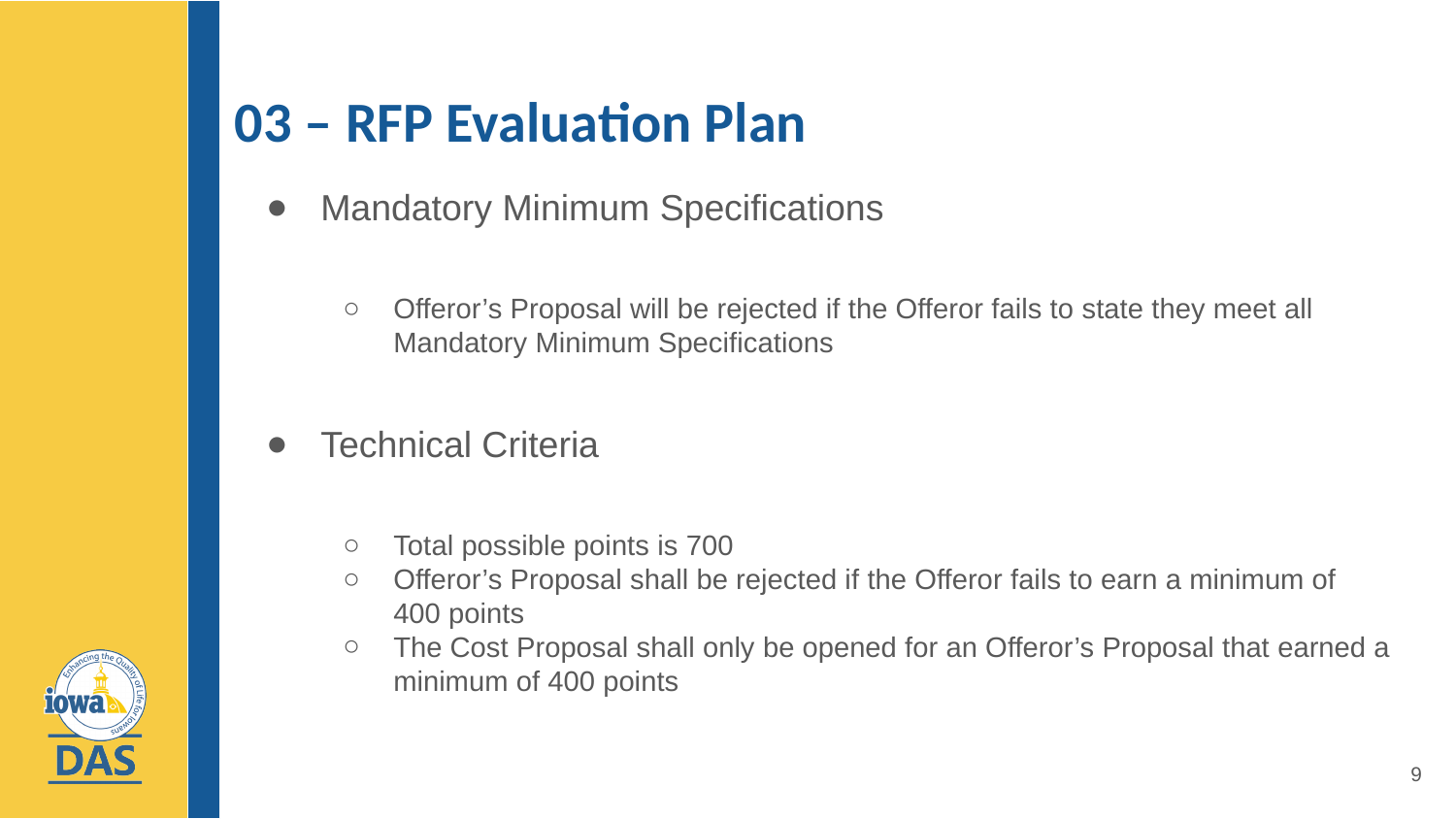

# 03 – RFP Evaluation Plan
Mandatory Minimum Specifications

Offeror’s Proposal will be rejected if the Offeror fails to state they meet all Mandatory Minimum Specifications

Technical Criteria

Total possible points is 700
Offeror’s Proposal shall be rejected if the Offeror fails to earn a minimum of 400 points
The Cost Proposal shall only be opened for an Offeror’s Proposal that earned a minimum of 400 points

9